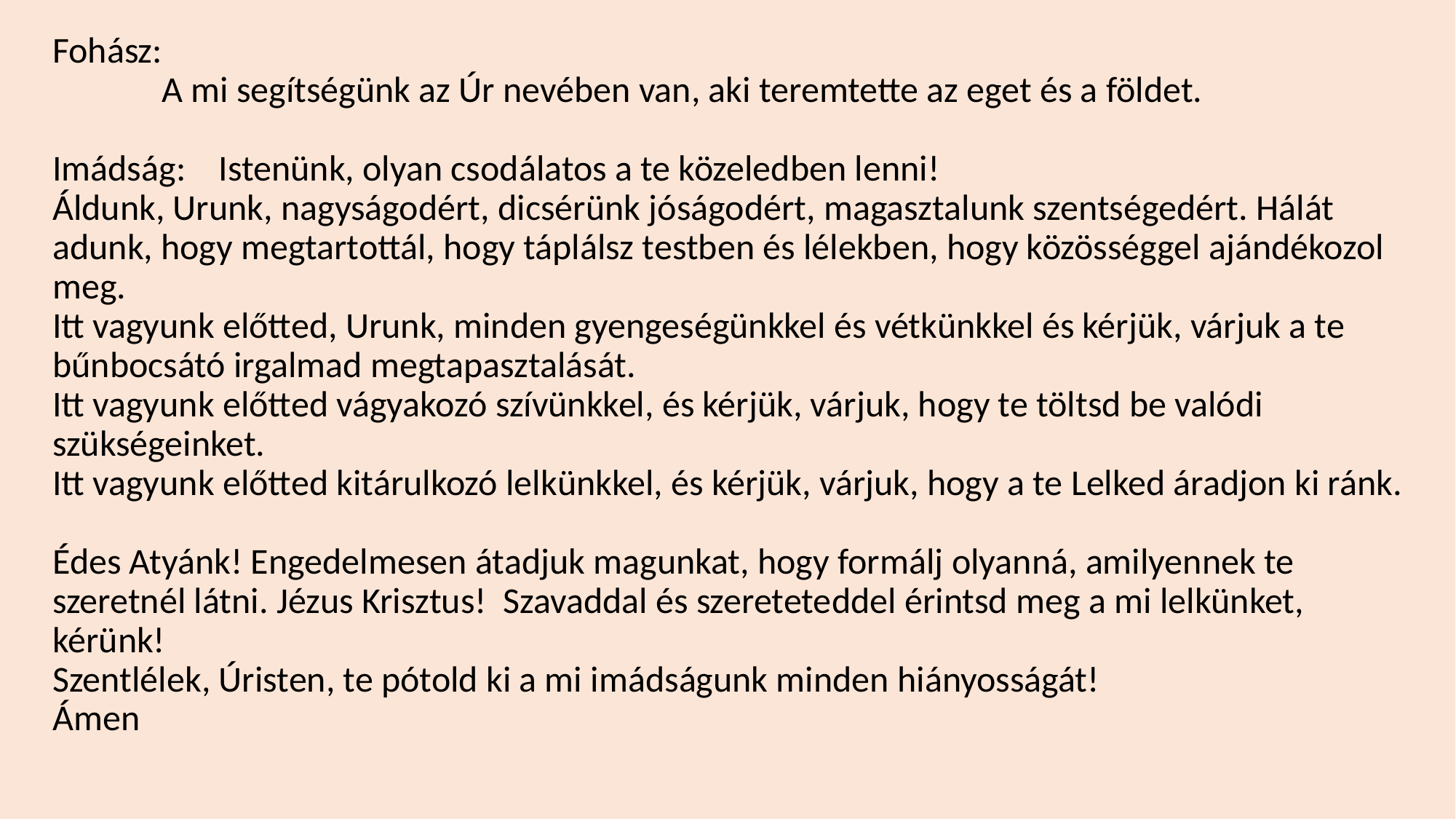

# Fohász: A mi segítségünk az Úr nevében van, aki teremtette az eget és a földet.   Imádság:    Istenünk, olyan csodálatos a te közeledben lenni! Áldunk, Urunk, nagyságodért, dicsérünk jóságodért, magasztalunk szentségedért. Hálát adunk, hogy megtartottál, hogy táplálsz testben és lélekben, hogy közösséggel ajándékozol meg. Itt vagyunk előtted, Urunk, minden gyengeségünkkel és vétkünkkel és kérjük, várjuk a te bűnbocsátó irgalmad megtapasztalását. Itt vagyunk előtted vágyakozó szívünkkel, és kérjük, várjuk, hogy te töltsd be valódi szükségeinket. Itt vagyunk előtted kitárulkozó lelkünkkel, és kérjük, várjuk, hogy a te Lelked áradjon ki ránk. Édes Atyánk! Engedelmesen átadjuk magunkat, hogy formálj olyanná, amilyennek te szeretnél látni. Jézus Krisztus!  Szavaddal és szereteteddel érintsd meg a mi lelkünket, kérünk! Szentlélek, Úristen, te pótold ki a mi imádságunk minden hiányosságát! Ámen